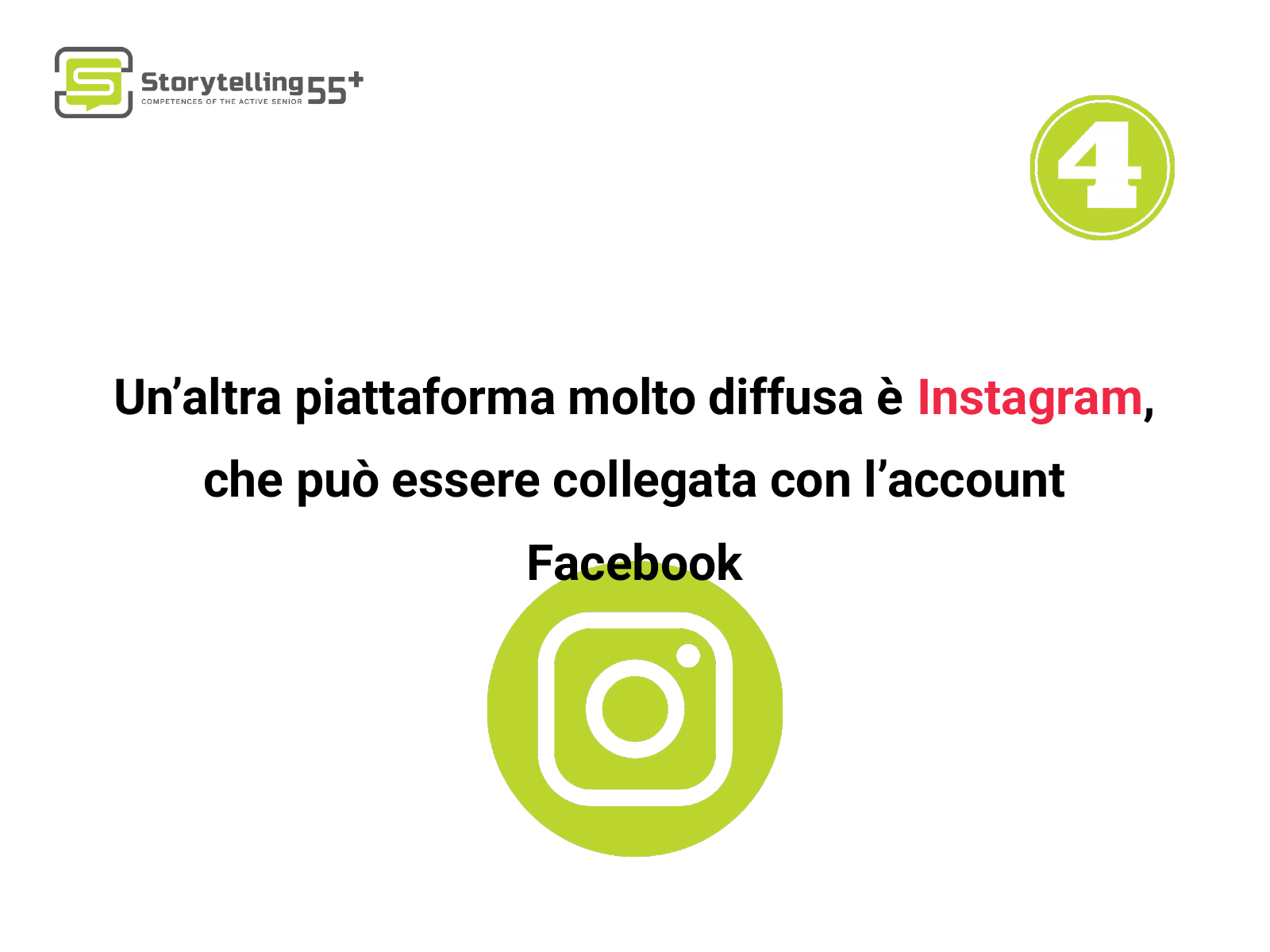

Un’altra piattaforma molto diffusa è Instagram, che può essere collegata con l’account Facebook